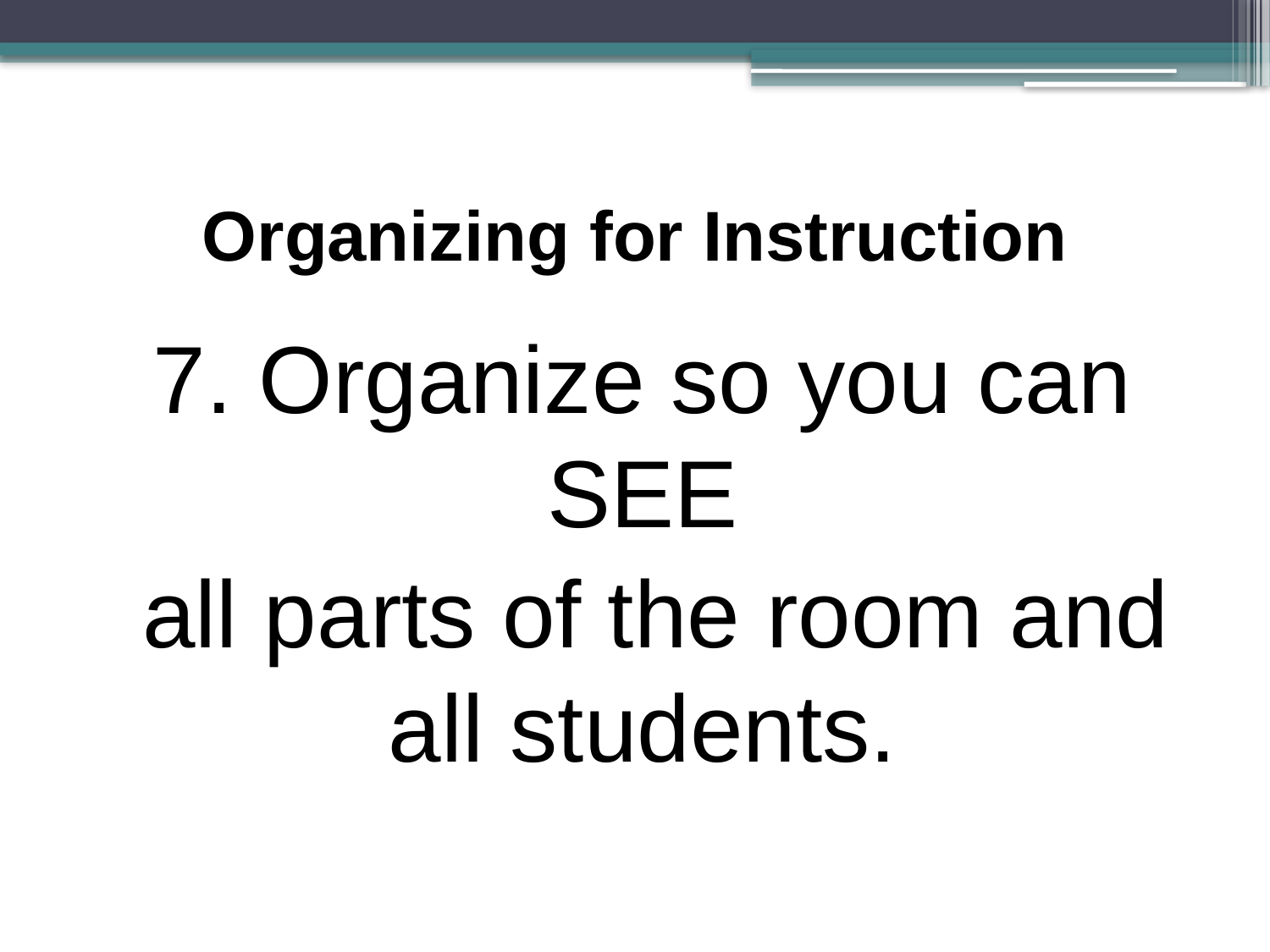

# Organizing for Instruction
7. Organize so you can SEE
 all parts of the room and all students.